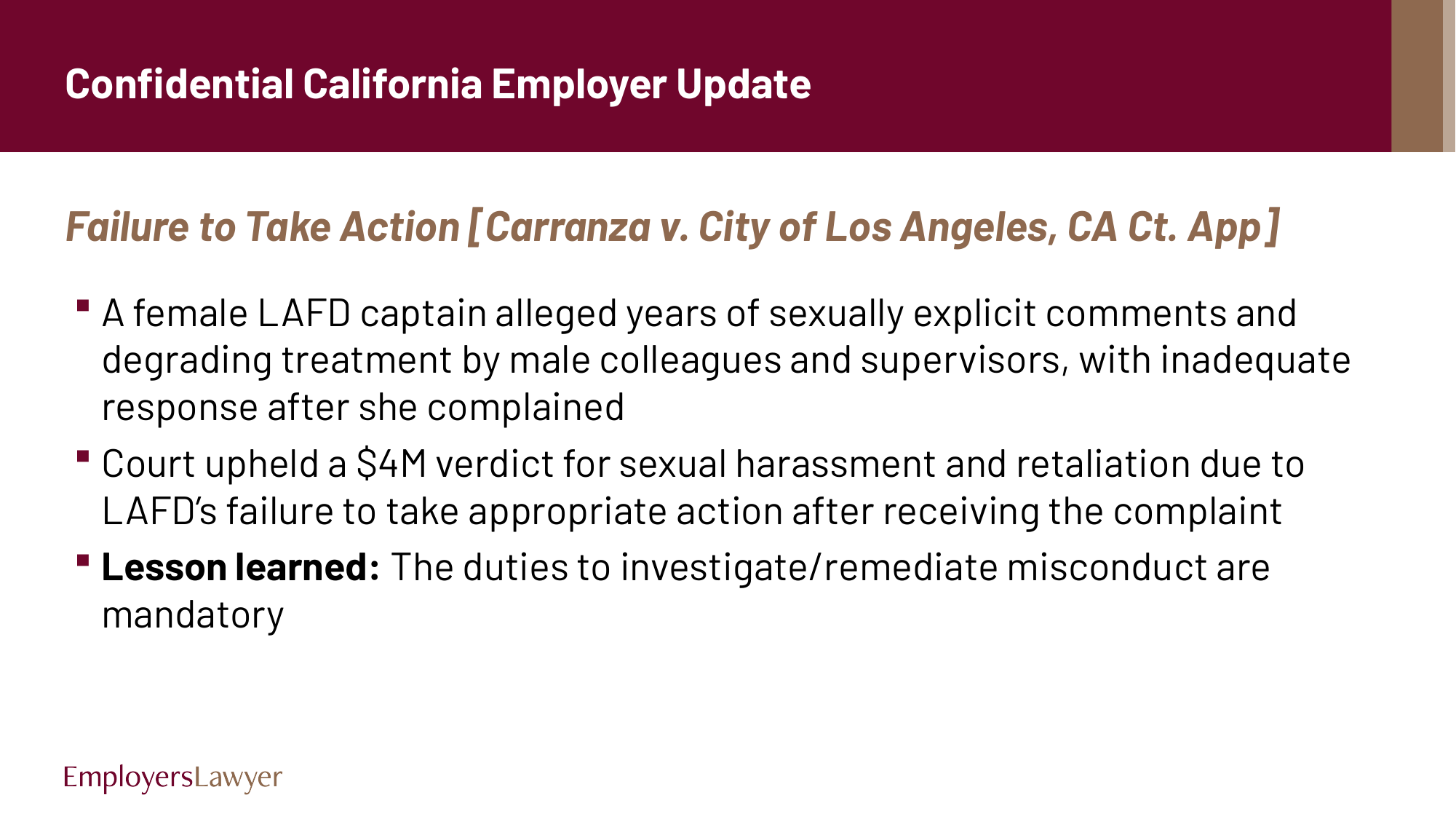

# Confidential California Employer Update
Failure to Take Action [Carranza v. City of Los Angeles, CA Ct. App]
A female LAFD captain alleged years of sexually explicit comments and degrading treatment by male colleagues and supervisors, with inadequate response after she complained
Court upheld a $4M verdict for sexual harassment and retaliation due to LAFD’s failure to take appropriate action after receiving the complaint
Lesson learned: The duties to investigate/remediate misconduct are mandatory